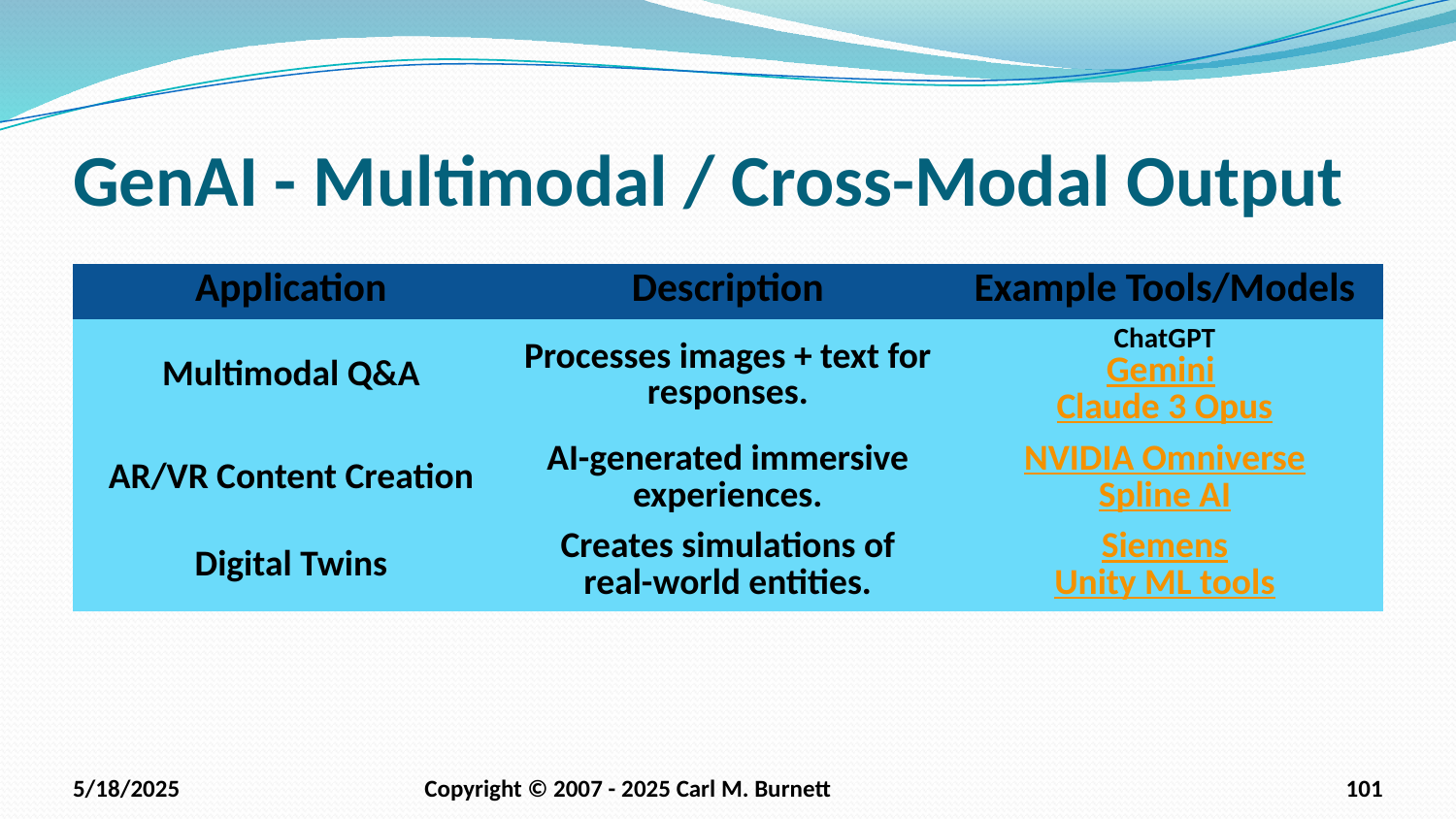

# GenAI - Multimodal / Cross-Modal Output
| Application | Description | Example Tools/Models |
| --- | --- | --- |
| Multimodal Q&A | Processes images + text for responses. | ChatGPT Gemini Claude 3 Opus |
| AR/VR Content Creation | AI-generated immersive experiences. | NVIDIA Omniverse Spline AI |
| Digital Twins | Creates simulations of real-world entities. | Siemens Unity ML tools |
5/18/2025
Copyright © 2007 - 2025 Carl M. Burnett
101